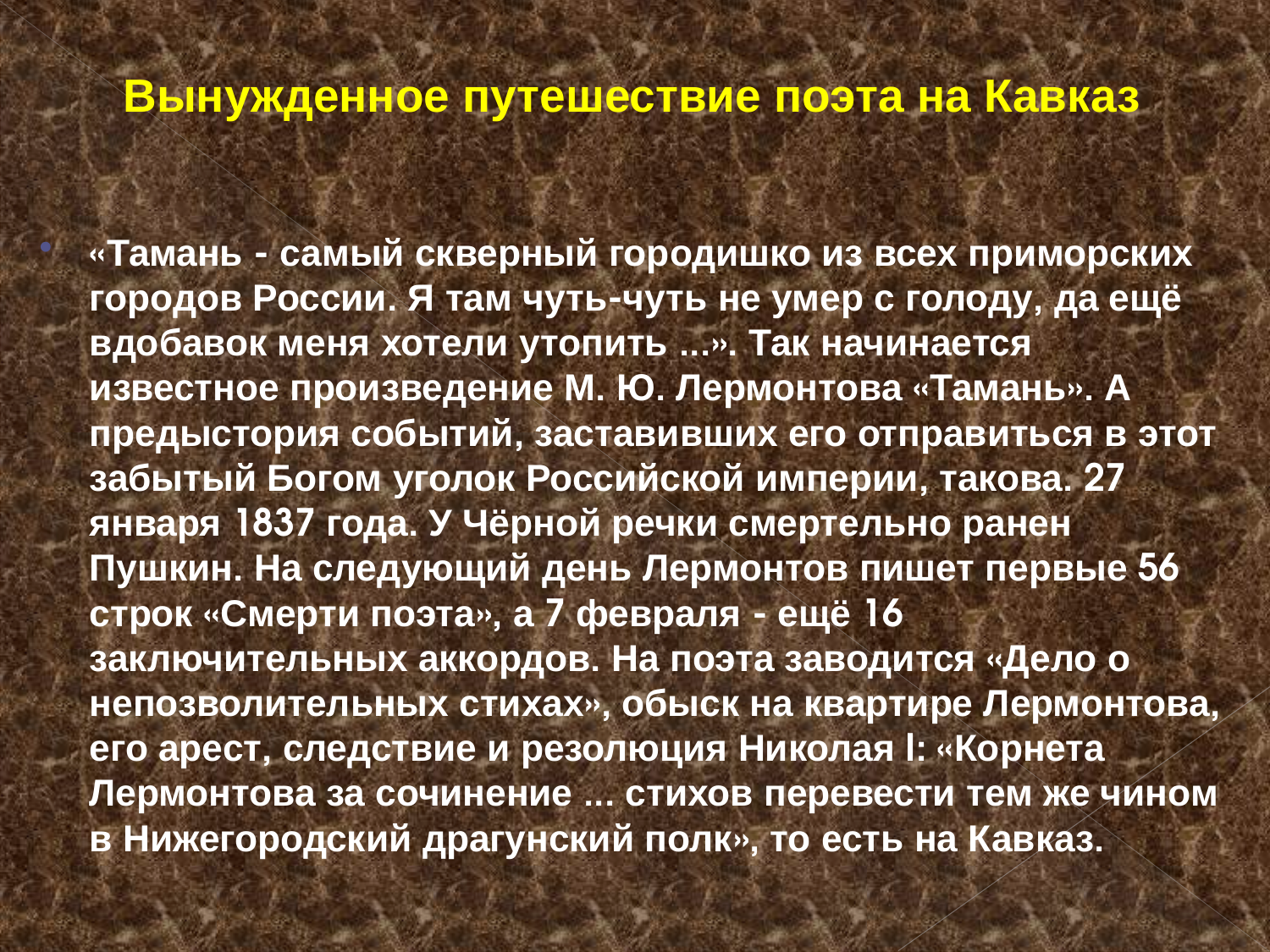

# Вынужденное путешествие поэта на Кавказ
«Тамань - самый скверный городишко из всех приморских городов России. Я там чуть-чуть не умер с голоду, да ещё вдобавок меня хотели утопить ...». Так начинается известное произведение М. Ю. Лермонтова «Тамань». А предыстория событий, заставивших его отправиться в этот забытый Богом уголок Российской империи, такова. 27 января 1837 года. У Чёрной речки смертельно ранен Пушкин. На следующий день Лермонтов пишет первые 56 строк «Смерти поэта», а 7 февраля - ещё 16 заключительных аккордов. На поэта заводится «Дело о непозволительных стихах», обыск на квартире Лермонтова, его арест, следствие и резолюция Николая I: «Корнета Лермонтова за сочинение ... стихов перевести тем же чином в Нижегородский драгунский полк», то есть на Кавказ.